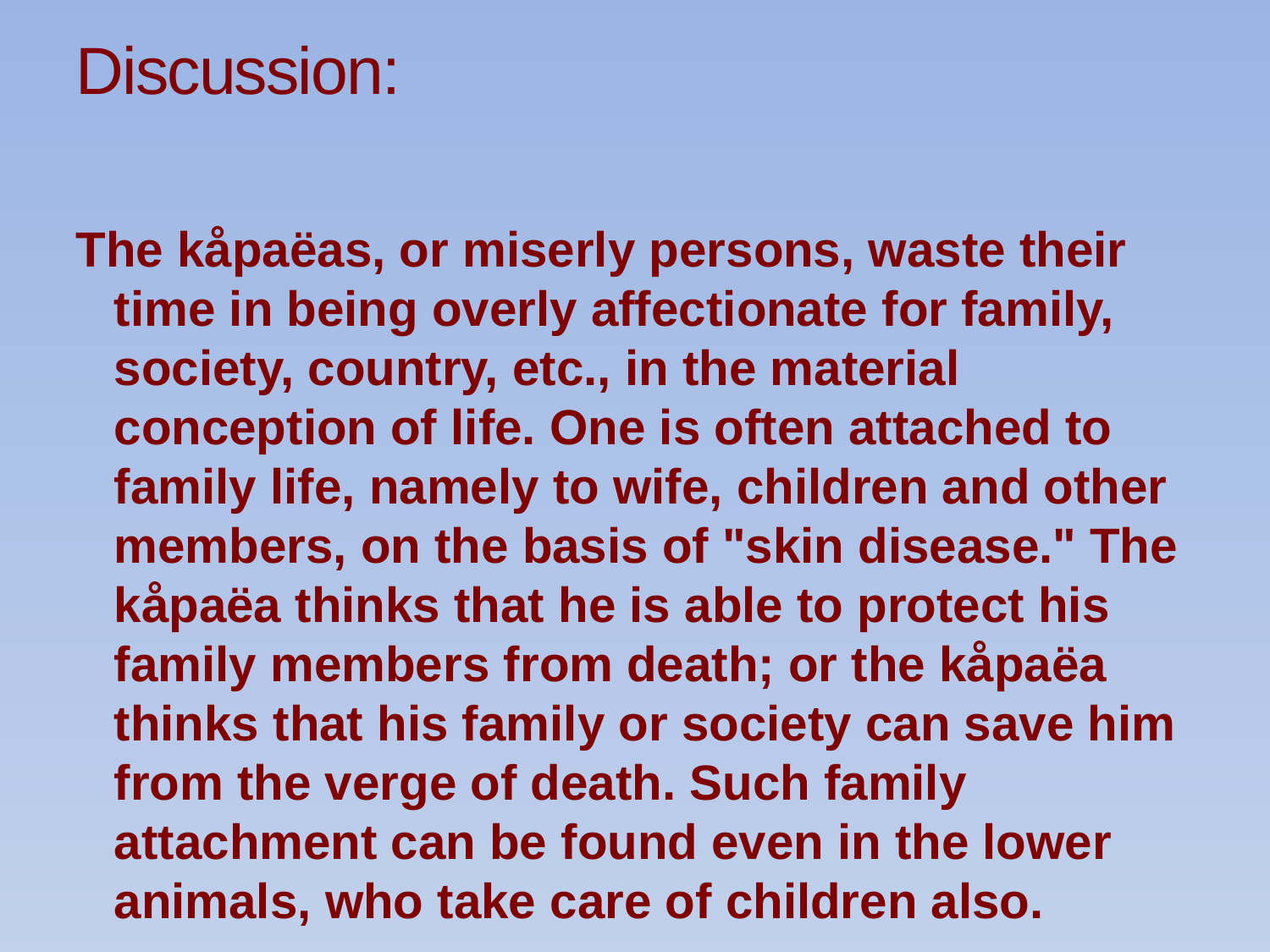

# Discussion:
The kåpaëas, or miserly persons, waste their time in being overly affectionate for family, society, country, etc., in the material conception of life. One is often attached to family life, namely to wife, children and other members, on the basis of "skin disease." The kåpaëa thinks that he is able to protect his family members from death; or the kåpaëa thinks that his family or society can save him from the verge of death. Such family attachment can be found even in the lower animals, who take care of children also.